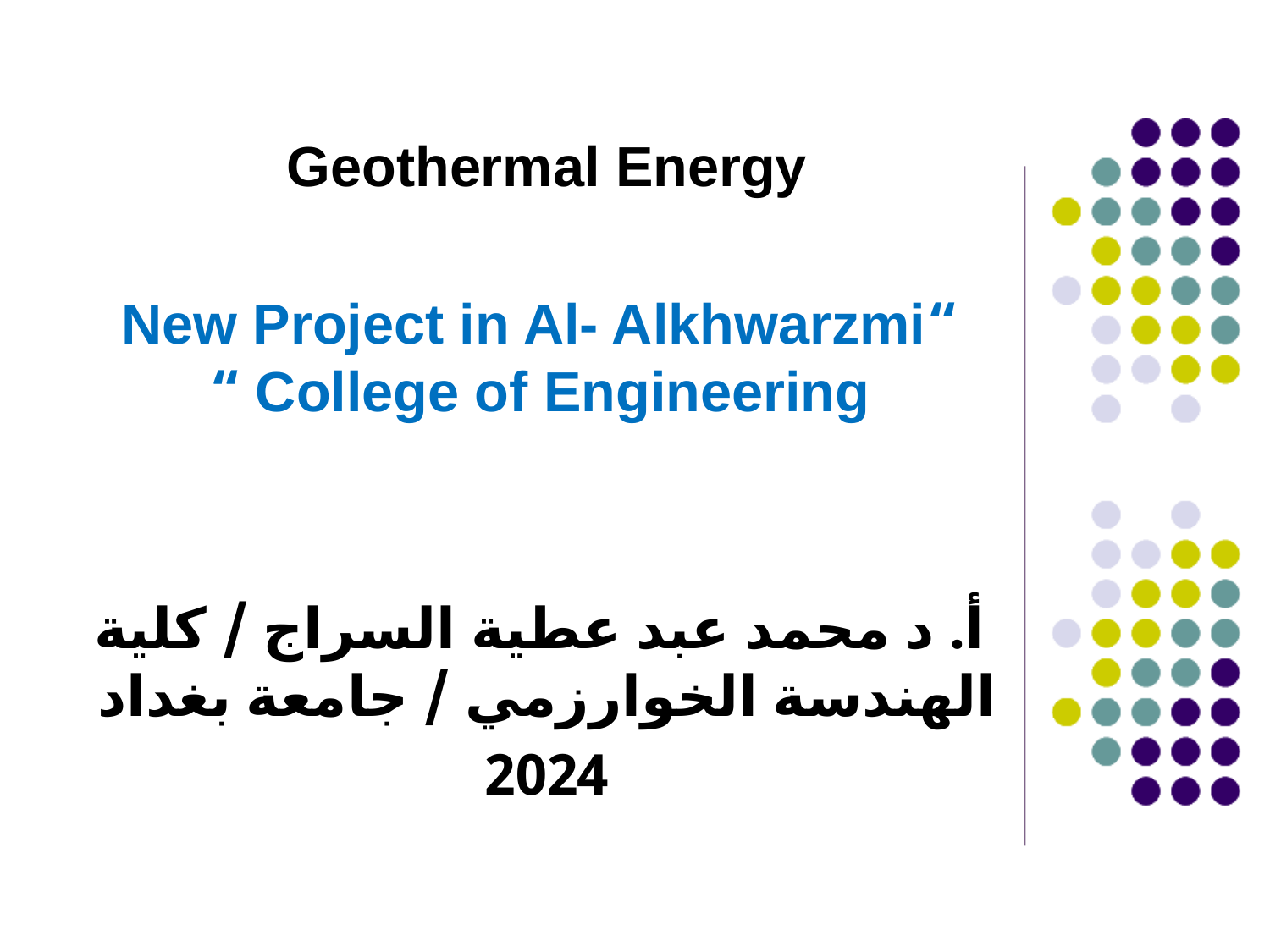

Geothermal Energy

“New Project in Al- Alkhwarzmi College of Engineering “

أ. د محمد عبد عطية السراج / كلية الهندسة الخوارزمي / جامعة بغداد
2024